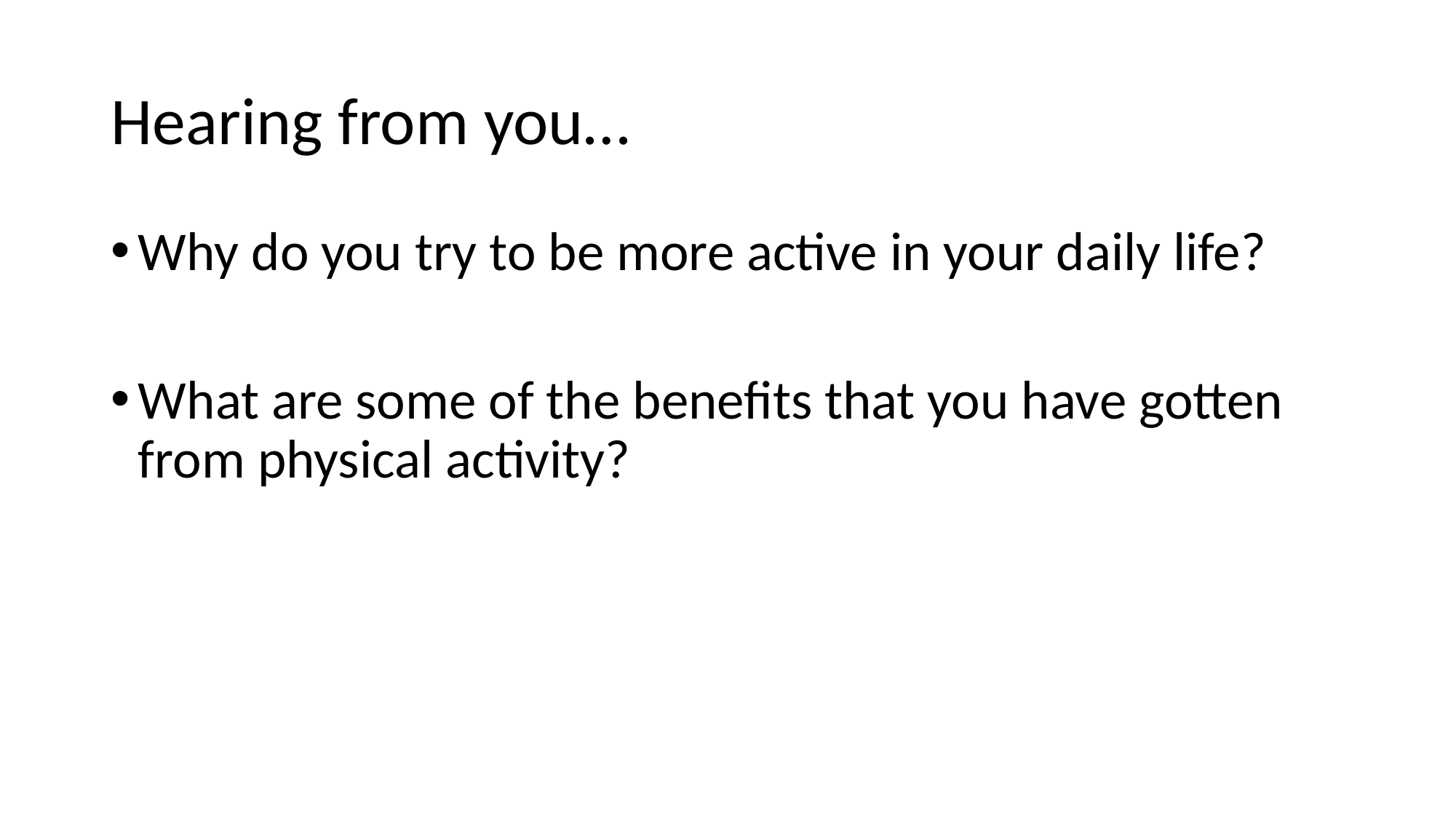

# Hearing from you…
Why do you try to be more active in your daily life?

What are some of the benefits that you have gotten from physical activity?